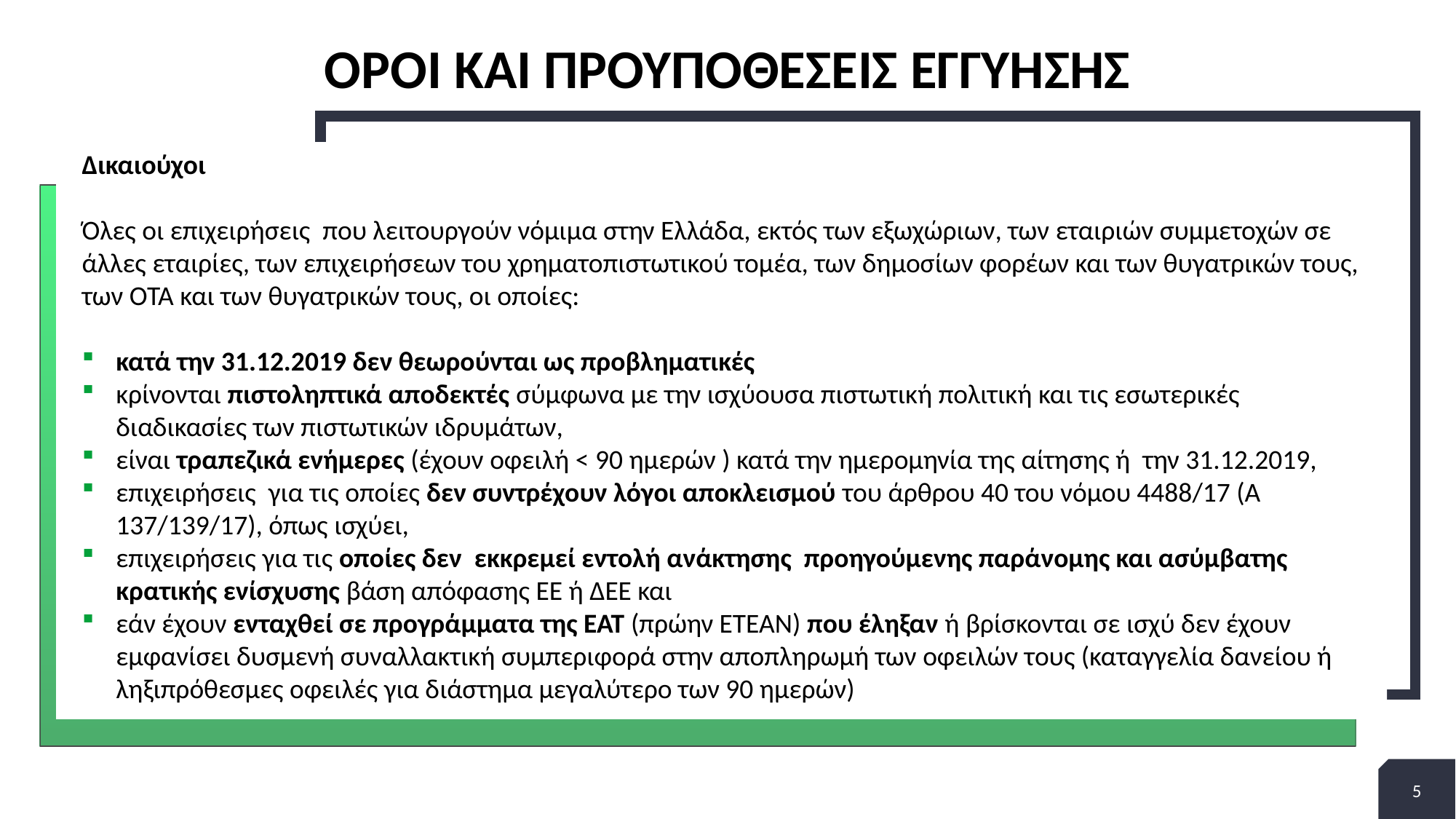

# ΟΡΟΙ ΚΑΙ ΠΡΟΥΠΟΘΕΣΕΙΣ ΕΓΓΥΗΣΗΣ
Δικαιούχοι

Όλες οι επιχειρήσεις  που λειτουργούν νόμιμα στην Ελλάδα, εκτός των εξωχώριων, των εταιριών συμμετοχών σε άλλες εταιρίες, των επιχειρήσεων του χρηματοπιστωτικού τομέα, των δημοσίων φορέων και των θυγατρικών τους, των ΟΤΑ και των θυγατρικών τους, οι οποίες:

κατά την 31.12.2019 δεν θεωρούνται ως προβληματικές
κρίνονται πιστοληπτικά αποδεκτές σύμφωνα με την ισχύουσα πιστωτική πολιτική και τις εσωτερικές διαδικασίες των πιστωτικών ιδρυμάτων,
είναι τραπεζικά ενήμερες (έχουν οφειλή < 90 ημερών ) κατά την ημερομηνία της αίτησης ή  την 31.12.2019,
επιχειρήσεις  για τις οποίες δεν συντρέχουν λόγοι αποκλεισμού του άρθρου 40 του νόμου 4488/17 (Α 137/139/17), όπως ισχύει,
επιχειρήσεις για τις οποίες δεν  εκκρεμεί εντολή ανάκτησης  προηγούμενης παράνομης και ασύμβατης κρατικής ενίσχυσης βάση απόφασης ΕΕ ή ΔΕΕ και
εάν έχουν ενταχθεί σε προγράμματα της ΕΑΤ (πρώην ΕΤΕΑΝ) που έληξαν ή βρίσκονται σε ισχύ δεν έχουν εμφανίσει δυσμενή συναλλακτική συμπεριφορά στην αποπληρωμή των οφειλών τους (καταγγελία δανείου ή ληξιπρόθεσμες οφειλές για διάστημα μεγαλύτερο των 90 ημερών)

5